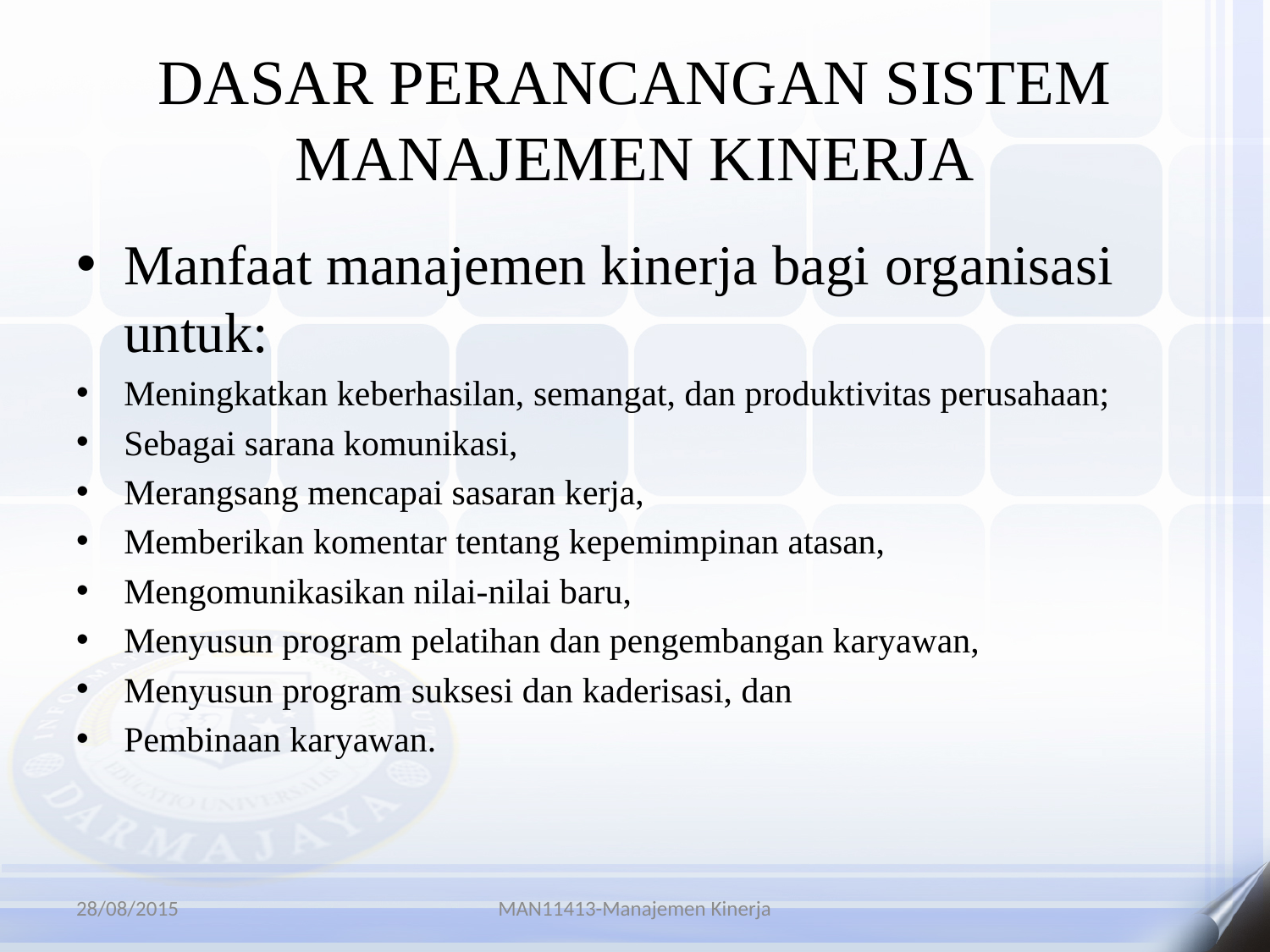

# DASAR PERANCANGAN SISTEM MANAJEMEN KINERJA
Manfaat manajemen kinerja bagi organisasi untuk:
Meningkatkan keberhasilan, semangat, dan produktivitas perusahaan;
Sebagai sarana komunikasi,
Merangsang mencapai sasaran kerja,
Memberikan komentar tentang kepemimpinan atasan,
Mengomunikasikan nilai-nilai baru,
Menyusun program pelatihan dan pengembangan karyawan,
Menyusun program suksesi dan kaderisasi, dan
Pembinaan karyawan.

28/08/2015
MAN11413-Manajemen Kinerja
3